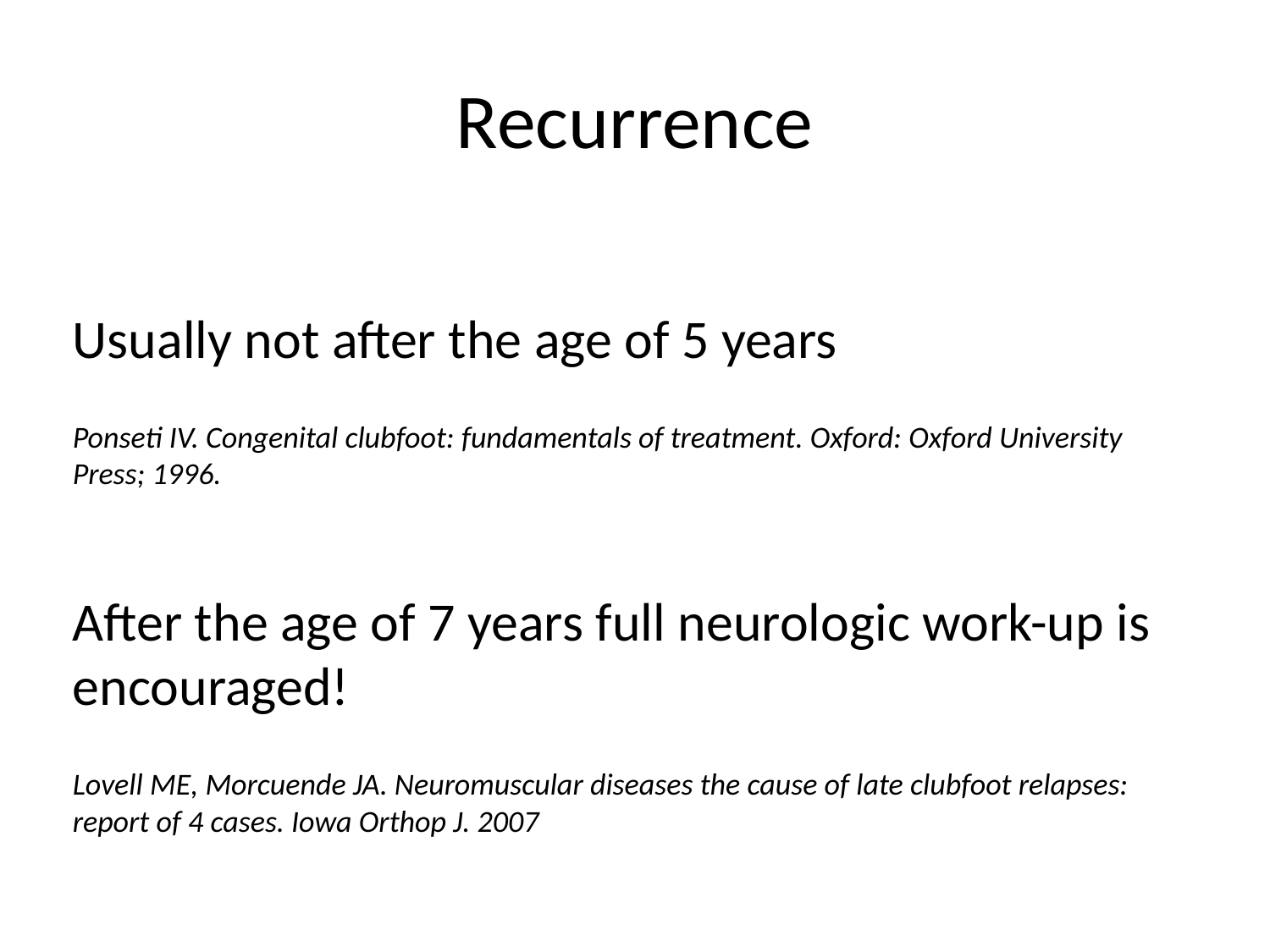

# Recurrence

Usually not after the age of 5 years

Ponseti IV. Congenital clubfoot: fundamentals of treatment. Oxford: Oxford University Press; 1996.

After the age of 7 years full neurologic work-up is encouraged!

Lovell ME, Morcuende JA. Neuromuscular diseases the cause of late clubfoot relapses: report of 4 cases. Iowa Orthop J. 2007